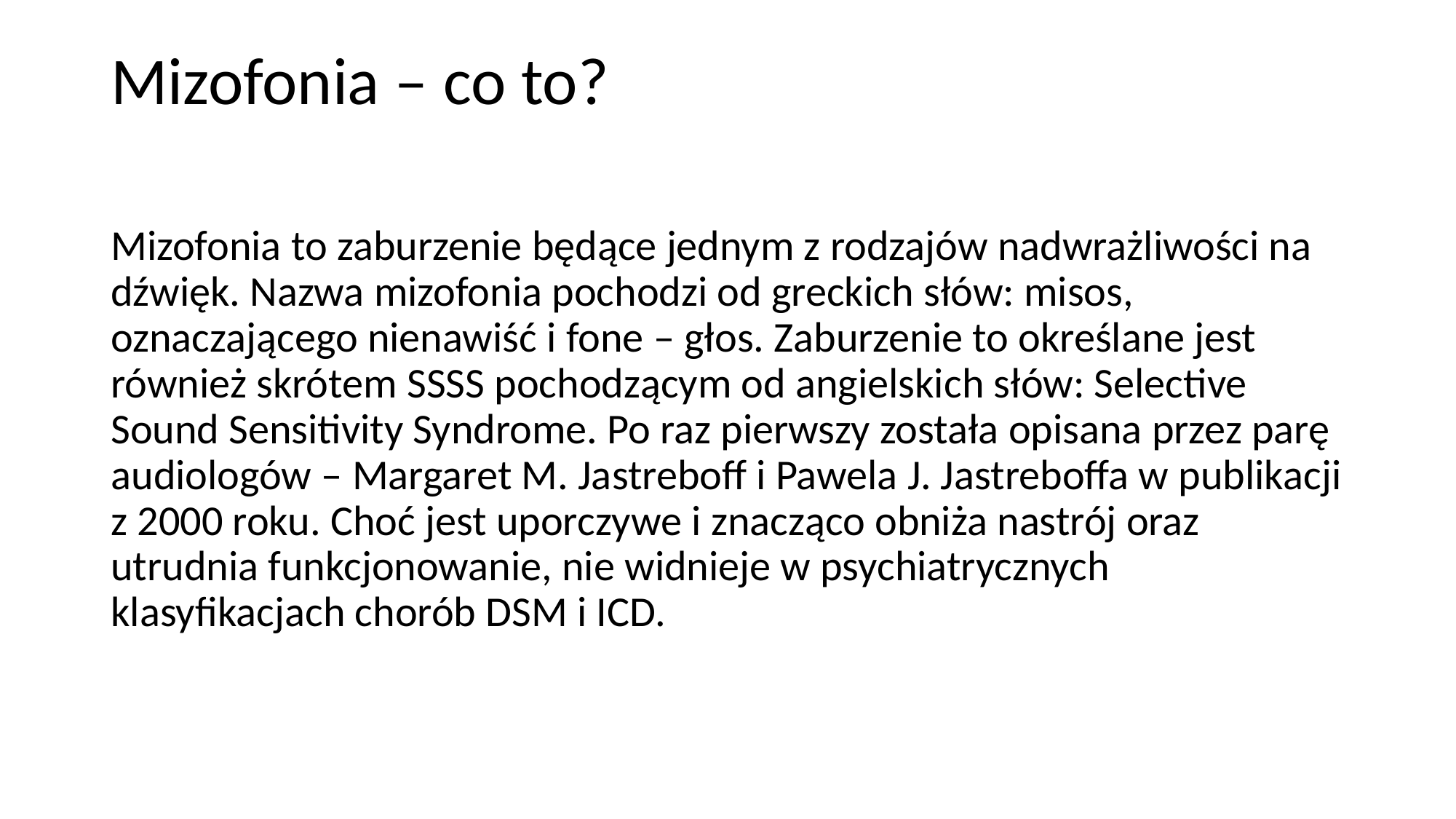

# Mizofonia – co to?
Mizofonia to zaburzenie będące jednym z rodzajów nadwrażliwości na dźwięk. Nazwa mizofonia pochodzi od greckich słów: misos, oznaczającego nienawiść i fone – głos. Zaburzenie to określane jest również skrótem SSSS pochodzącym od angielskich słów: Selective Sound Sensitivity Syndrome. Po raz pierwszy została opisana przez parę audiologów – Margaret M. Jastreboff i Pawela J. Jastreboffa w publikacji z 2000 roku. Choć jest uporczywe i znacząco obniża nastrój oraz utrudnia funkcjonowanie, nie widnieje w psychiatrycznych klasyfikacjach chorób DSM i ICD.